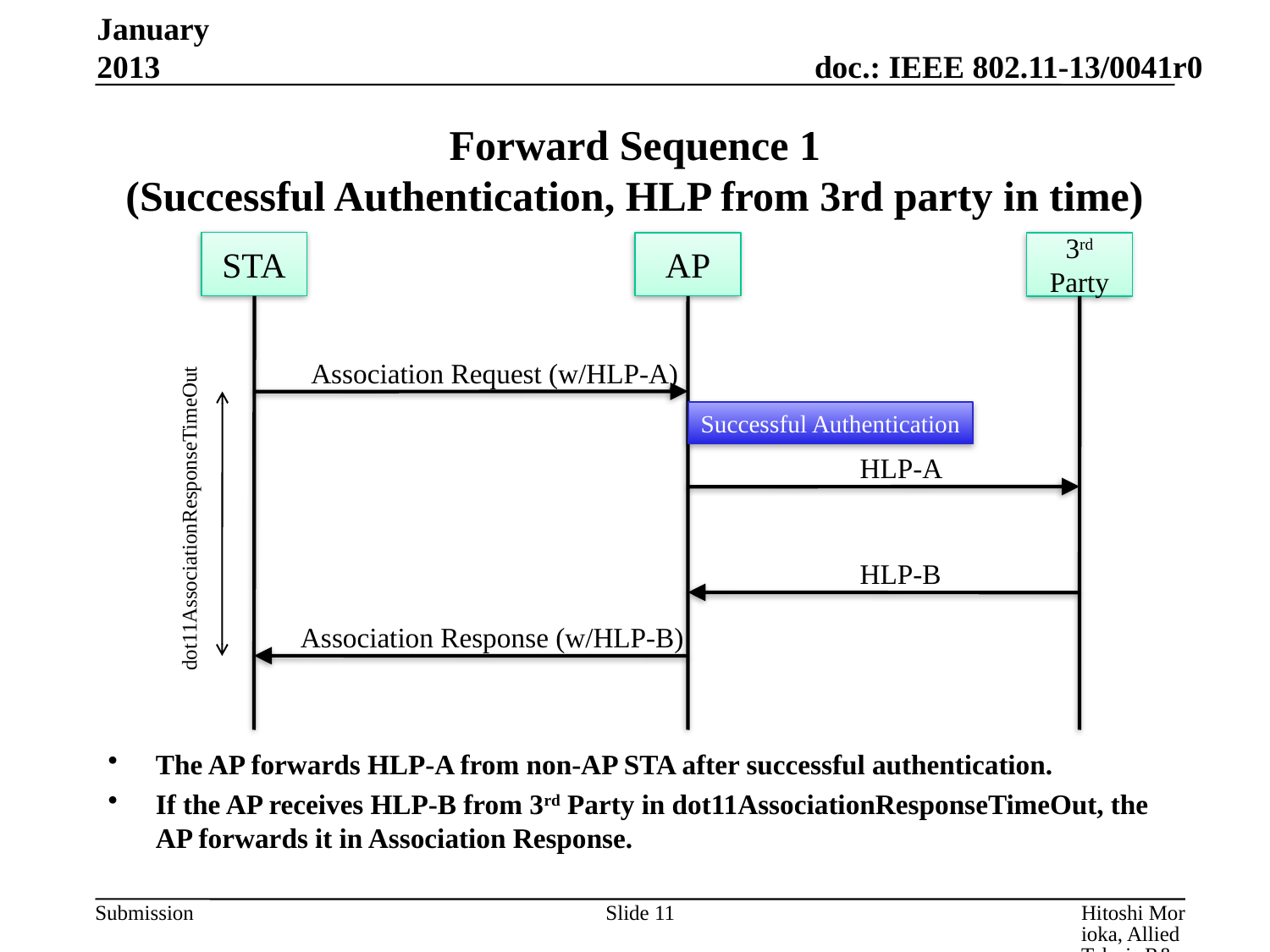

January 2013
# Forward Sequence 1 (Successful Authentication, HLP from 3rd party in time)
STA
AP
3rd Party
Association Request (w/HLP-A)
Successful Authentication
HLP-A
dot11AssociationResponseTimeOut
HLP-B
Association Response (w/HLP-B)
The AP forwards HLP-A from non-AP STA after successful authentication.
If the AP receives HLP-B from 3rd Party in dot11AssociationResponseTimeOut, the AP forwards it in Association Response.
Slide 11
Hitoshi Morioka, Allied Telesis R&D Center